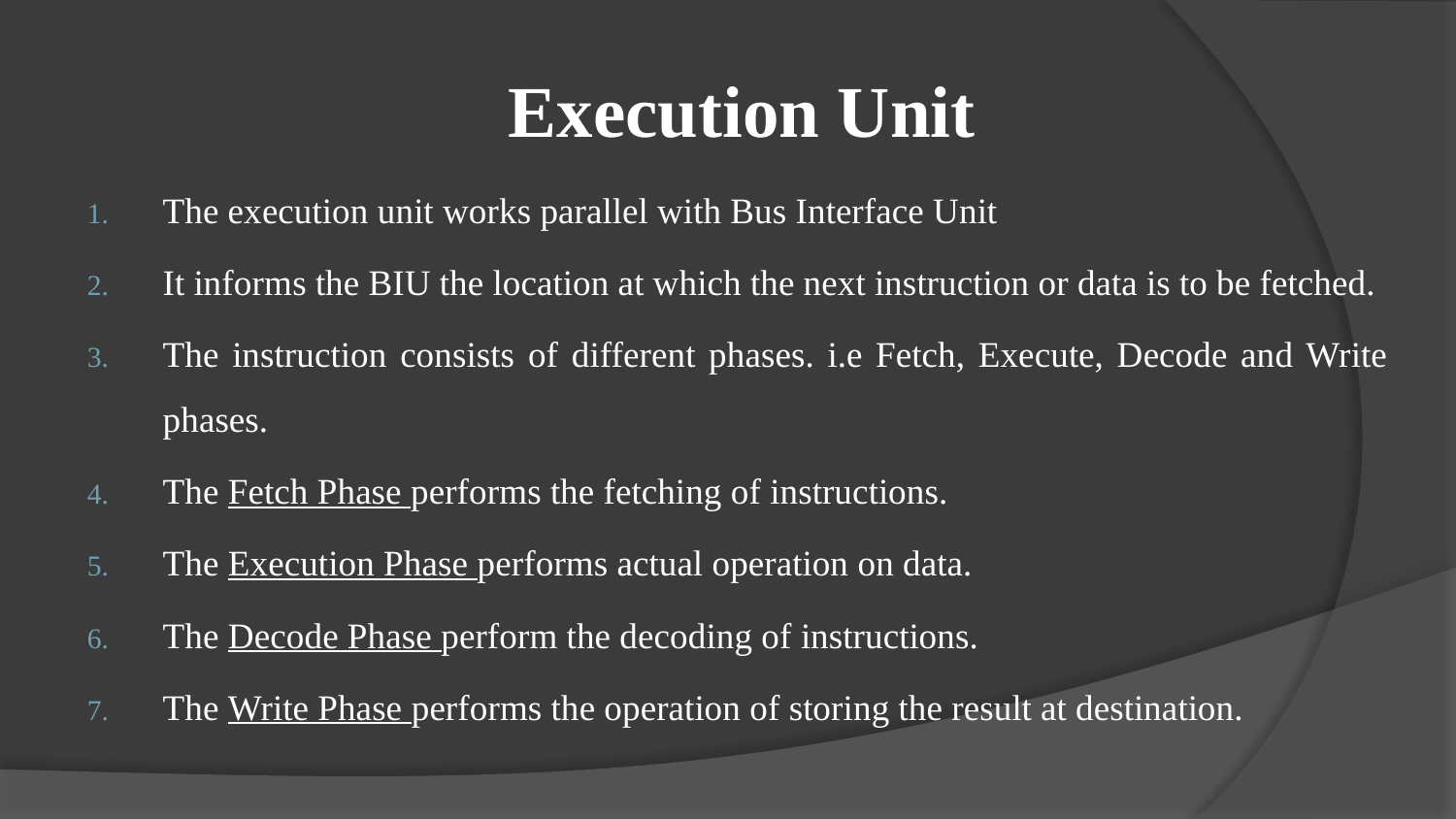

# Execution Unit
The execution unit works parallel with Bus Interface Unit
It informs the BIU the location at which the next instruction or data is to be fetched.
The instruction consists of different phases. i.e Fetch, Execute, Decode and Write phases.
The Fetch Phase performs the fetching of instructions.
The Execution Phase performs actual operation on data.
The Decode Phase perform the decoding of instructions.
The Write Phase performs the operation of storing the result at destination.